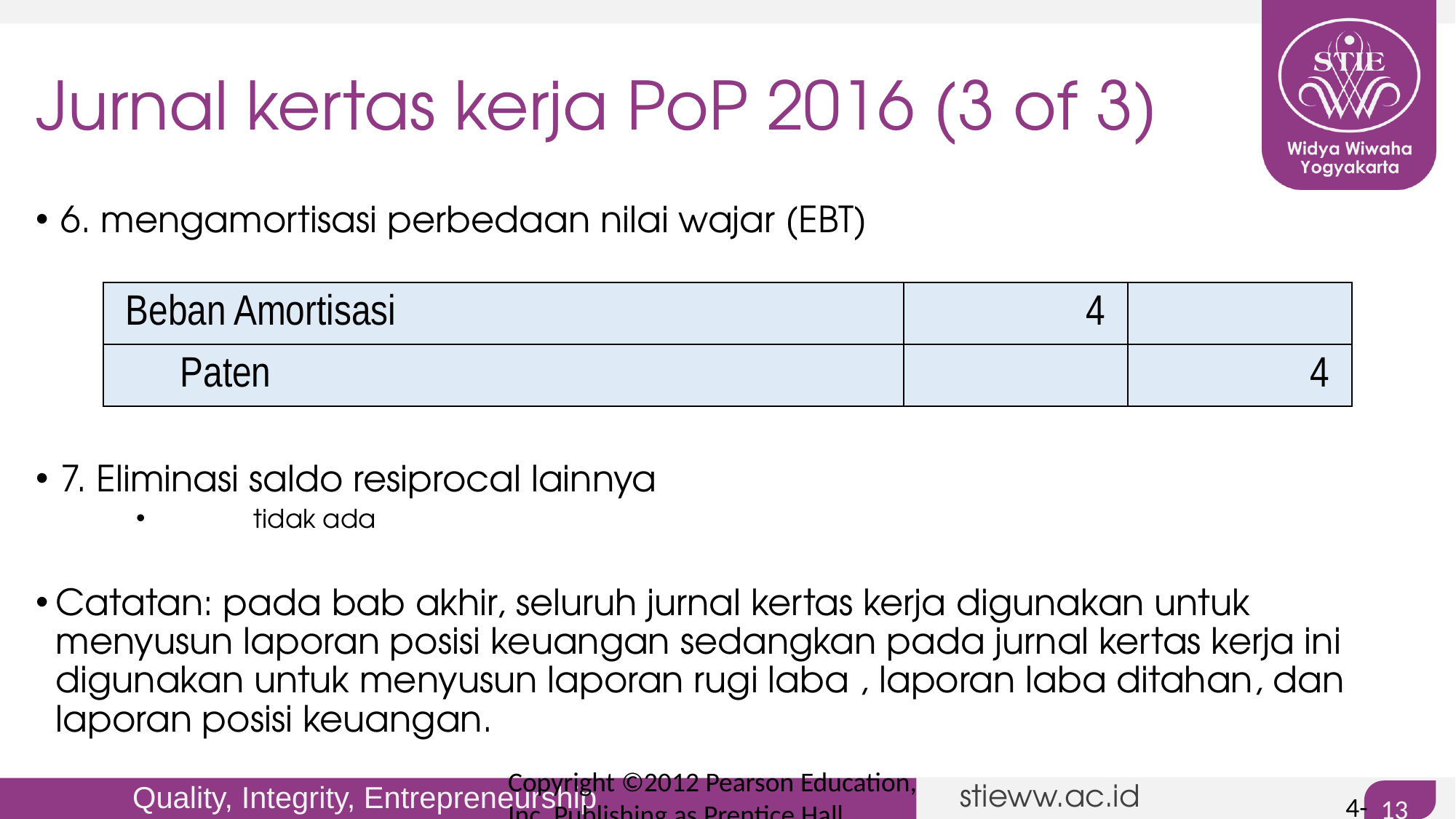

# Jurnal kertas kerja PoP 2016 (3 of 3)
6. mengamortisasi perbedaan nilai wajar (EBT)

7. Eliminasi saldo resiprocal lainnya
	tidak ada

Catatan: pada bab akhir, seluruh jurnal kertas kerja digunakan untuk menyusun laporan posisi keuangan sedangkan pada jurnal kertas kerja ini digunakan untuk menyusun laporan rugi laba , laporan laba ditahan, dan laporan posisi keuangan.
| Beban Amortisasi | 4 |  |
| --- | --- | --- |
| Paten |  | 4 |
Copyright ©2012 Pearson Education, Inc. Publishing as Prentice Hall
4-135